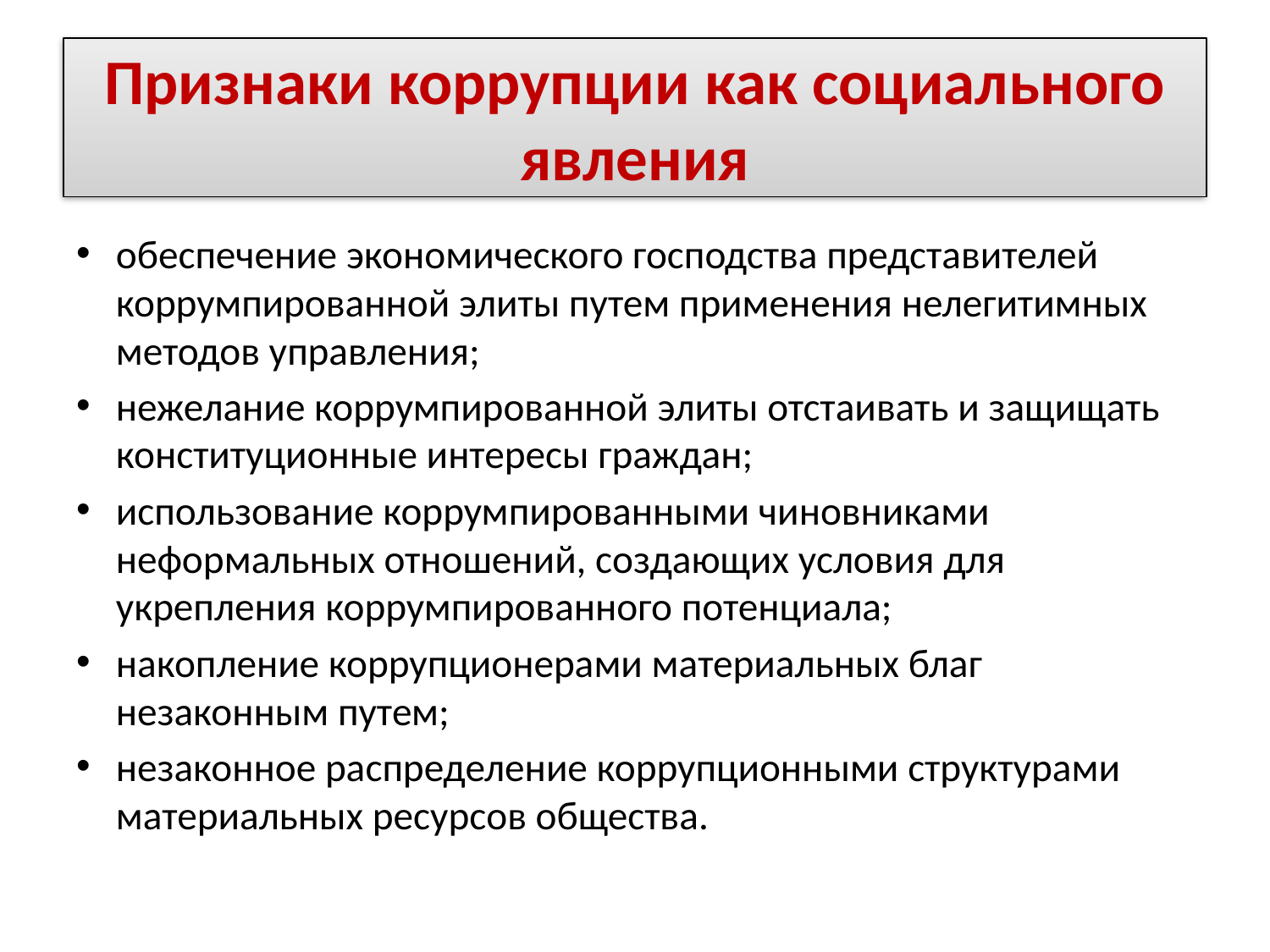

# Признаки коррупции как социального явления
обеспечение экономического господства представителей коррумпированной элиты путем применения нелегитимных методов управления;
нежелание коррумпированной элиты отстаивать и защищать конституционные интересы граждан;
использование коррумпированными чиновниками неформальных отношений, создающих условия для укрепления коррумпированного потенциала;
накопление коррупционерами материальных благ незаконным путем;
незаконное распределение коррупционными структурами материальных ресурсов общества.